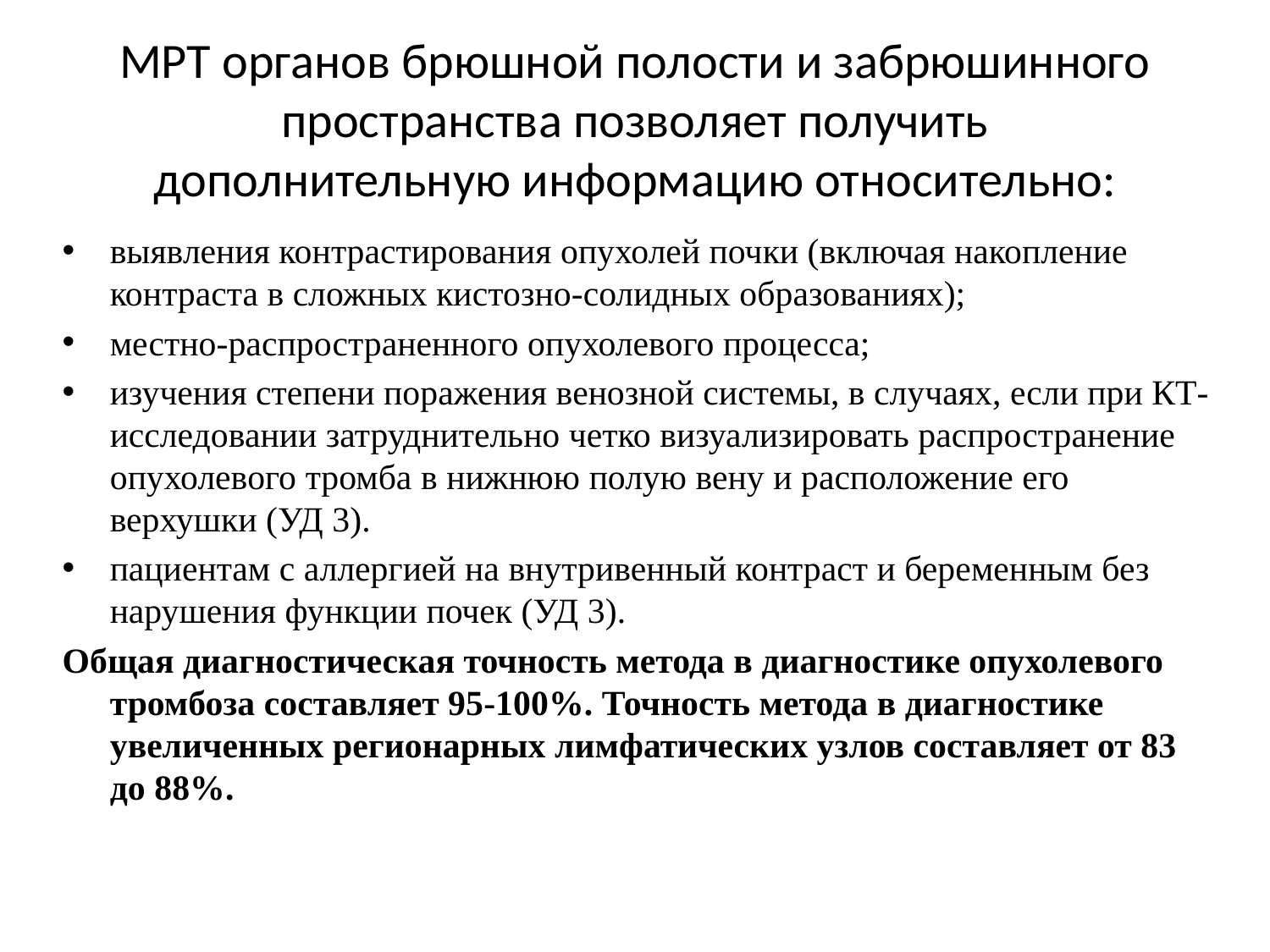

# МРТ органов брюшной полости и забрюшинного пространства позволяет получить дополнительную информацию относительно:
выявления контрастирования опухолей почки (включая накопление контраста в сложных кистозно-солидных образованиях);
местно-распространенного опухолевого процесса;
изучения степени поражения венозной системы, в случаях, если при КТ-исследовании затруднительно четко визуализировать распространение опухолевого тромба в нижнюю полую вену и расположение его верхушки (УД 3).
пациентам с аллергией на внутривенный контраст и беременным без нарушения функции почек (УД 3).
Общая диагностическая точность метода в диагностике опухолевого тромбоза составляет 95-100%. Точность метода в диагностике увеличенных регионарных лимфатических узлов составляет от 83 до 88%.